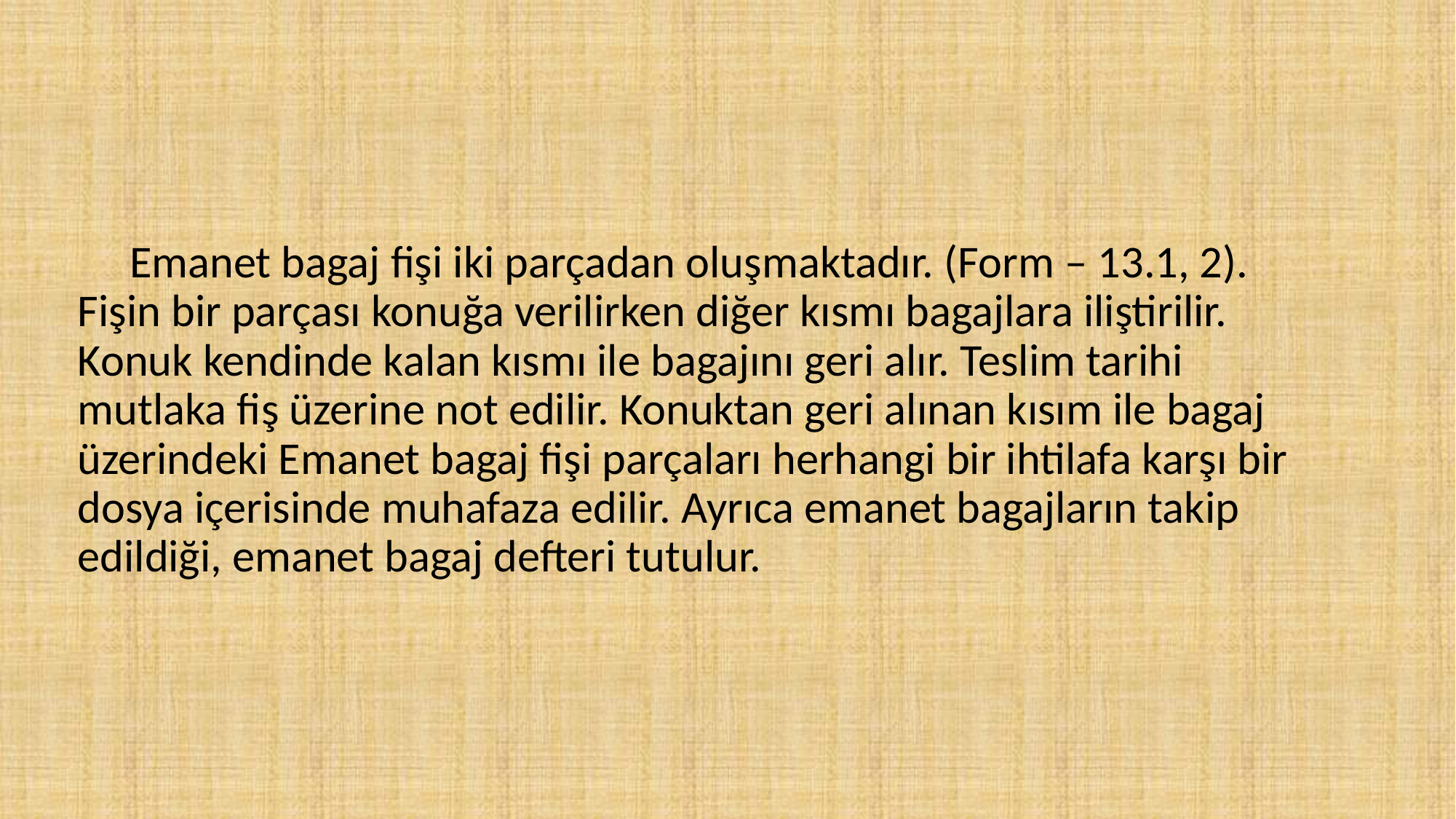

# Emanet bagaj fişi iki parçadan oluşmaktadır. (Form – 13.1, 2). Fişin bir parçası konuğa verilirken diğer kısmı bagajlara iliştirilir. Konuk kendinde kalan kısmı ile bagajını geri alır. Teslim tarihi mutlaka fiş üzerine not edilir. Konuktan geri alınan kısım ile bagaj üzerindeki Emanet bagaj fişi parçaları herhangi bir ihtilafa karşı bir dosya içerisinde muhafaza edilir. Ayrıca emanet bagajların takip edildiği, emanet bagaj defteri tutulur.